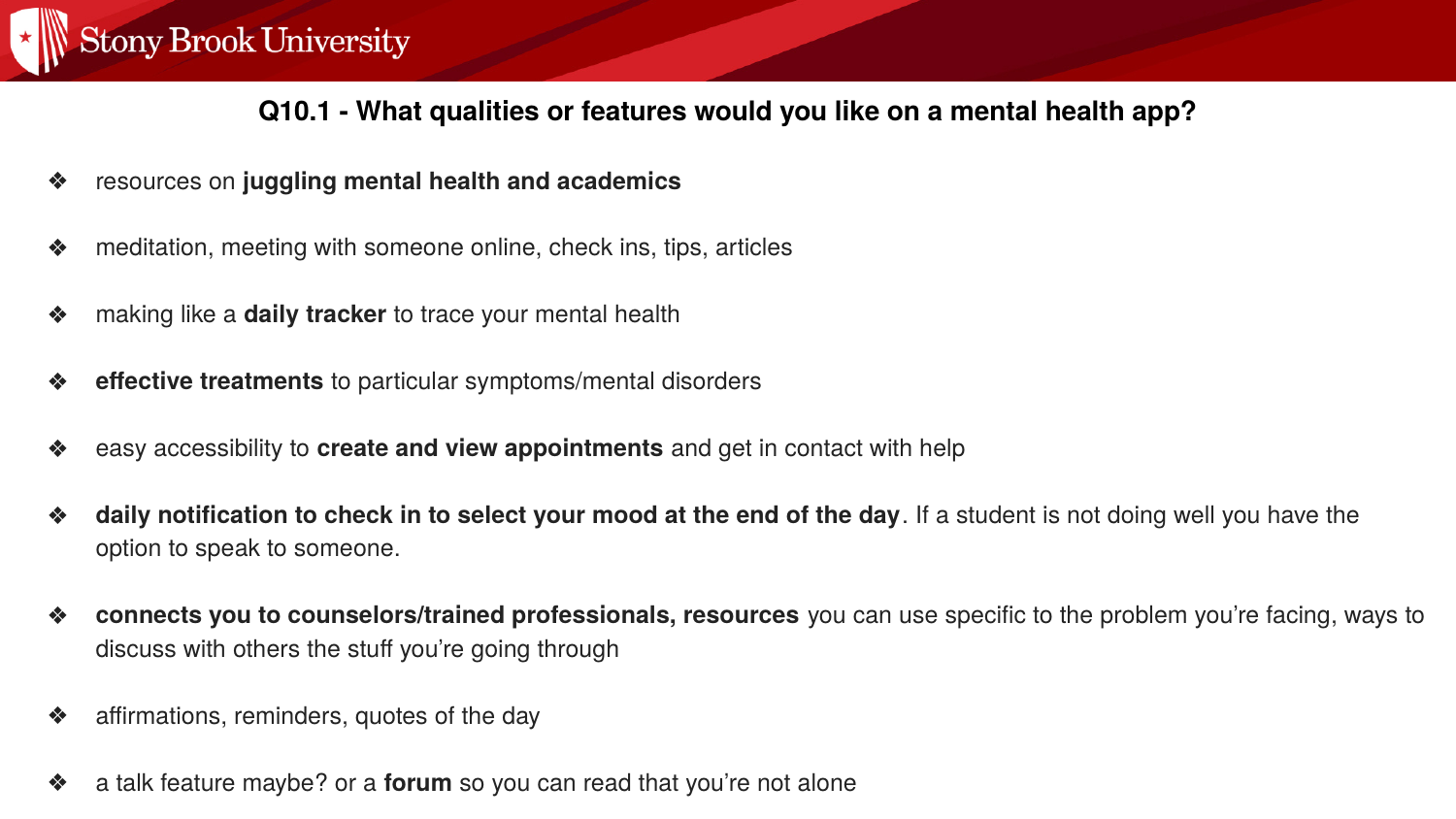

Q10.1 - What qualities or features would you like on a mental health app?
resources on juggling mental health and academics

meditation, meeting with someone online, check ins, tips, articles

making like a daily tracker to trace your mental health

effective treatments to particular symptoms/mental disorders

easy accessibility to create and view appointments and get in contact with help

daily notification to check in to select your mood at the end of the day. If a student is not doing well you have the option to speak to someone.

connects you to counselors/trained professionals, resources you can use specific to the problem you’re facing, ways to discuss with others the stuff you’re going through

affirmations, reminders, quotes of the day

a talk feature maybe? or a forum so you can read that you’re not alone